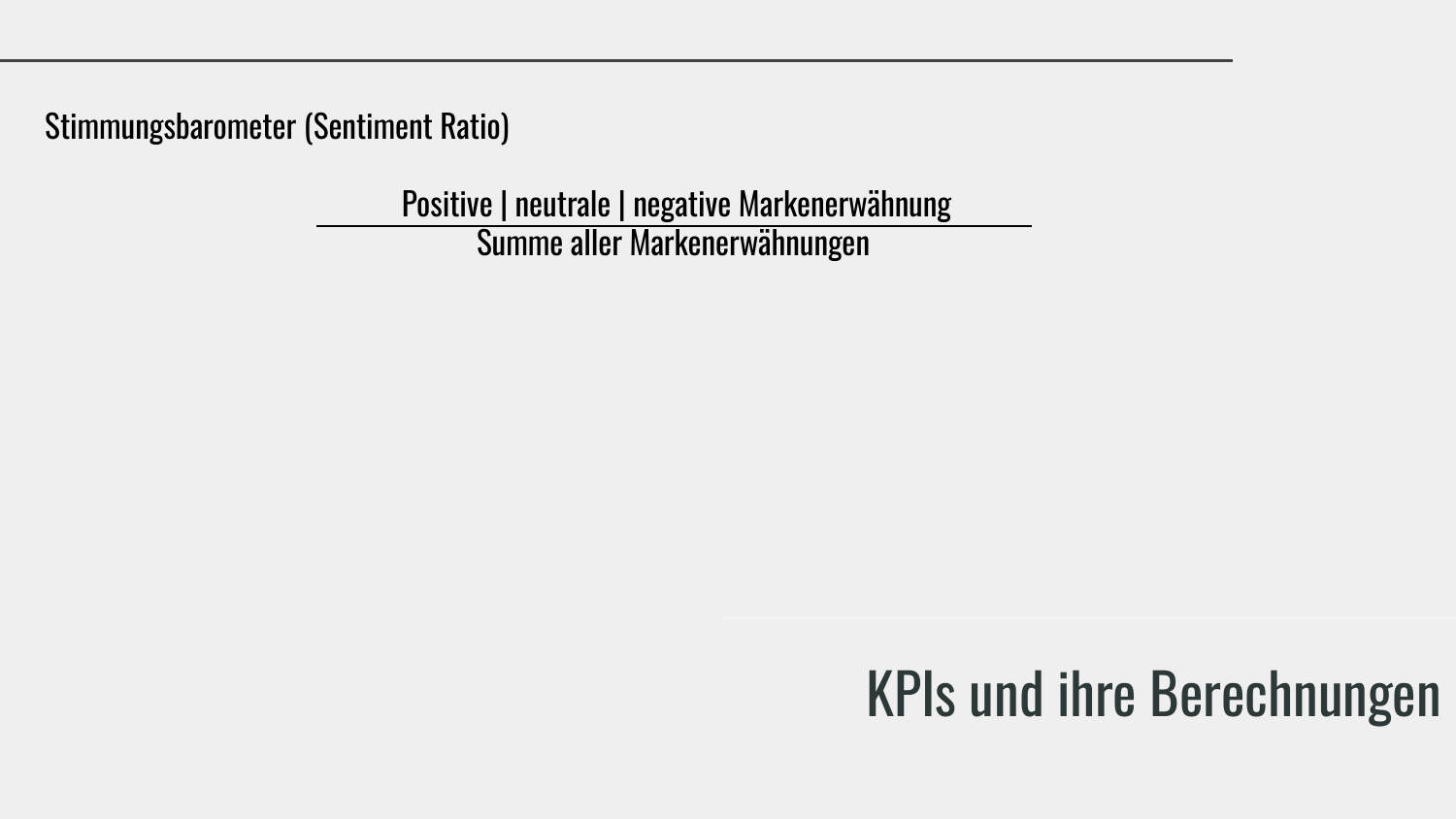

Stimmungsbarometer (Sentiment Ratio)

Positive | neutrale | negative Markenerwähnung
Summe aller Markenerwähnungen
KPIs und ihre Berechnungen